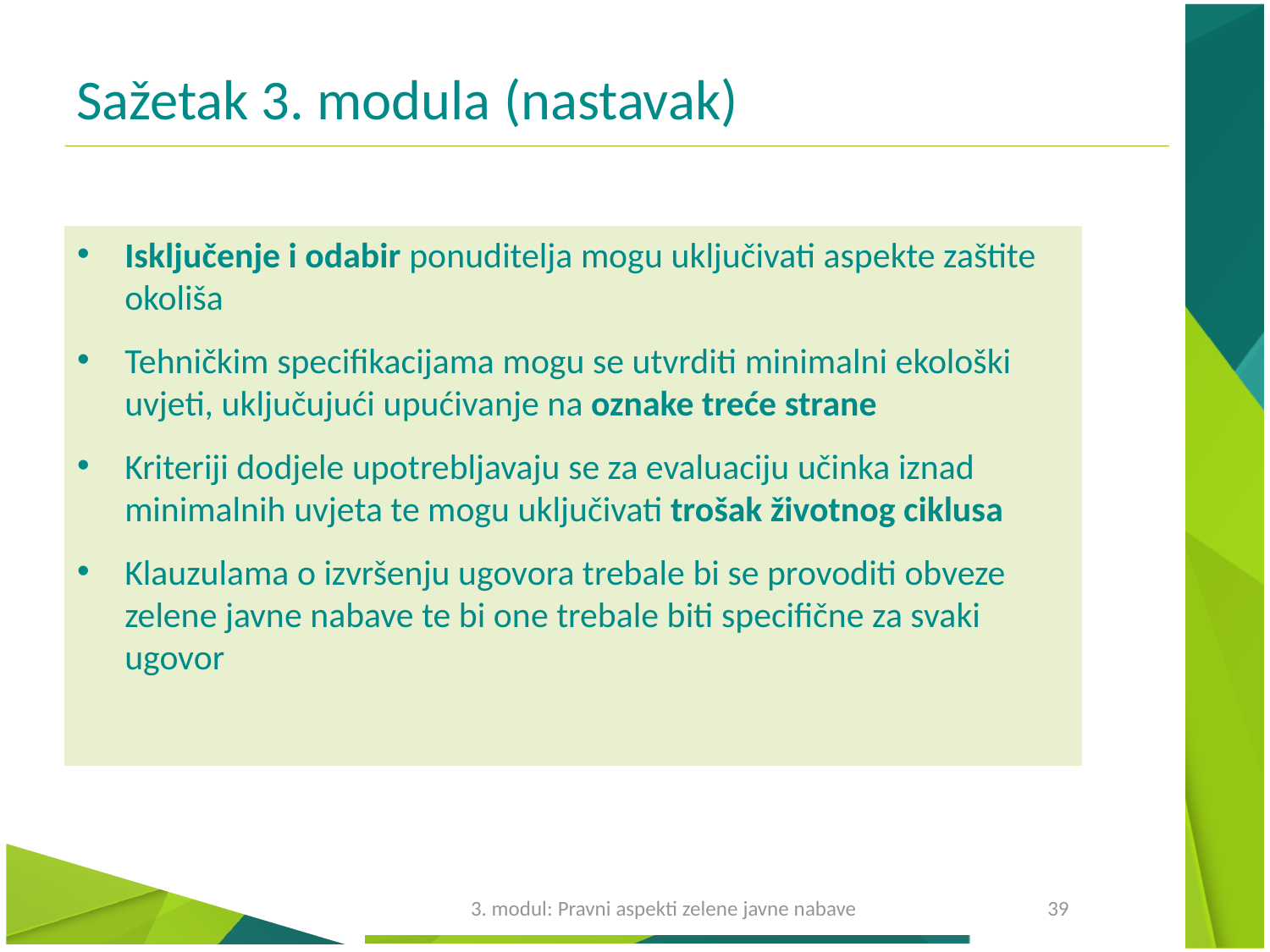

# Sažetak 3. modula (nastavak)
Isključenje i odabir ponuditelja mogu uključivati aspekte zaštite okoliša
Tehničkim specifikacijama mogu se utvrditi minimalni ekološki uvjeti, uključujući upućivanje na oznake treće strane
Kriteriji dodjele upotrebljavaju se za evaluaciju učinka iznad minimalnih uvjeta te mogu uključivati trošak životnog ciklusa
Klauzulama o izvršenju ugovora trebale bi se provoditi obveze zelene javne nabave te bi one trebale biti specifične za svaki ugovor
3. modul: Pravni aspekti zelene javne nabave
39